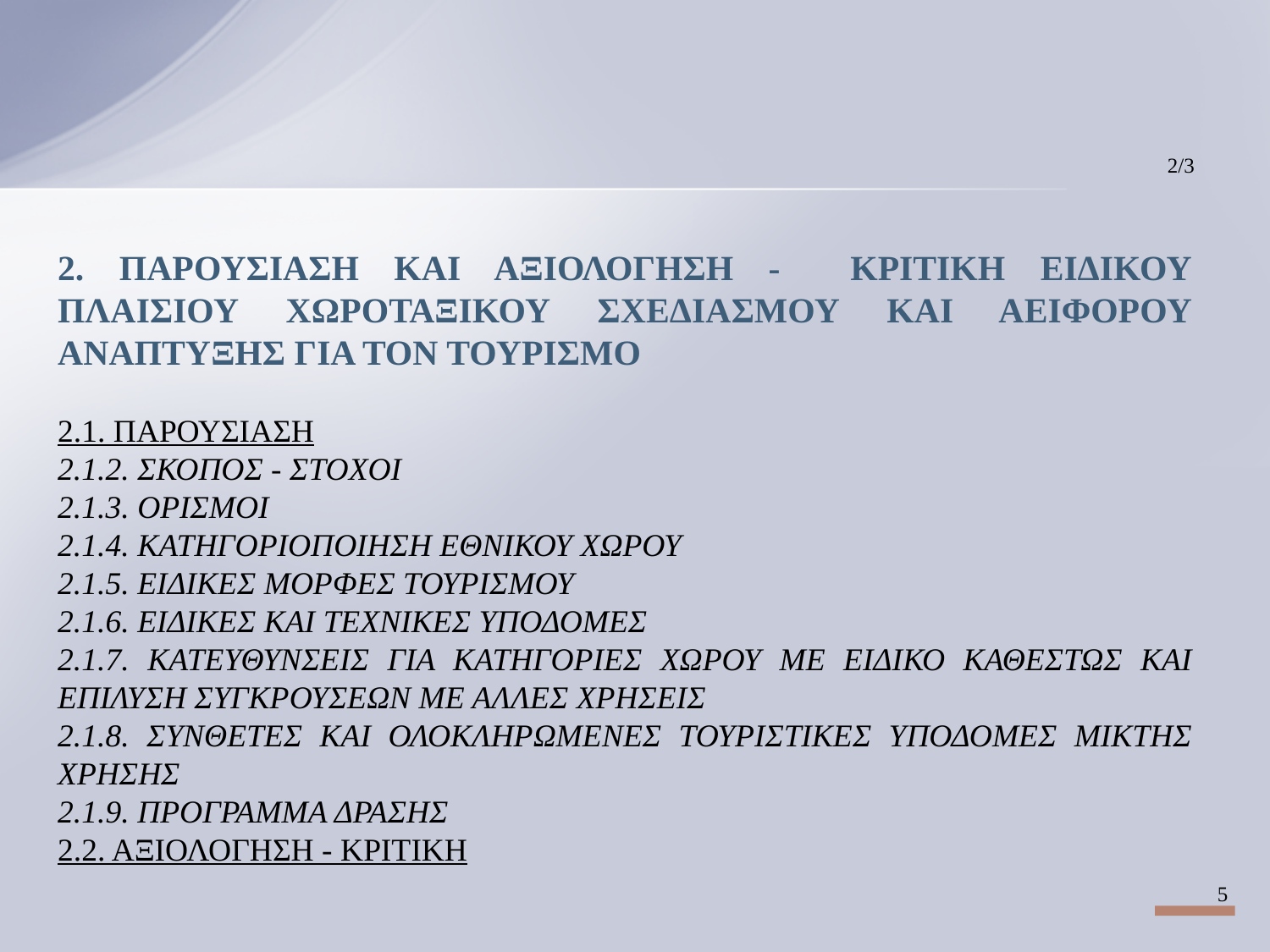

2/3
2. ΠΑΡΟΥΣΙΑΣΗ ΚΑΙ ΑΞΙΟΛΟΓΗΣΗ -  ΚΡΙΤΙΚΗ ΕΙΔΙΚΟΥ ΠΛΑΙΣΙΟΥ ΧΩΡΟΤΑΞΙΚΟΥ ΣΧΕΔΙΑΣΜΟΥ ΚΑΙ ΑΕΙΦΟΡΟΥ ΑΝΑΠΤΥΞΗΣ ΓΙΑ ΤΟΝ ΤΟΥΡΙΣΜΟ

2.1. ΠΑΡΟΥΣΙΑΣΗ
2.1.2. ΣΚΟΠΟΣ - ΣΤΟΧΟΙ
2.1.3. ΟΡΙΣΜΟΙ
2.1.4. ΚΑΤΗΓΟΡΙΟΠΟΙΗΣΗ ΕΘΝΙΚΟΥ ΧΩΡΟΥ
2.1.5. ΕΙΔΙΚΕΣ ΜΟΡΦΕΣ ΤΟΥΡΙΣΜΟΥ
2.1.6. ΕΙΔΙΚΕΣ ΚΑΙ ΤΕΧΝΙΚΕΣ ΥΠΟΔΟΜΕΣ
2.1.7. ΚΑΤΕΥΘΥΝΣΕΙΣ ΓΙΑ ΚΑΤΗΓΟΡΙΕΣ ΧΩΡΟΥ ΜΕ ΕΙΔΙΚΟ ΚΑΘΕΣΤΩΣ ΚΑΙ ΕΠΙΛΥΣΗ ΣΥΓΚΡΟΥΣΕΩΝ ΜΕ ΑΛΛΕΣ ΧΡΗΣΕΙΣ
2.1.8. ΣΥΝΘΕΤΕΣ ΚΑΙ ΟΛΟΚΛΗΡΩΜΕΝΕΣ ΤΟΥΡΙΣΤΙΚΕΣ ΥΠΟΔΟΜΕΣ ΜΙΚΤΗΣ ΧΡΗΣΗΣ
2.1.9. ΠΡΟΓΡΑΜΜΑ ΔΡΑΣΗΣ
2.2. ΑΞΙΟΛΟΓΗΣΗ - ΚΡΙΤΙΚΗ
5